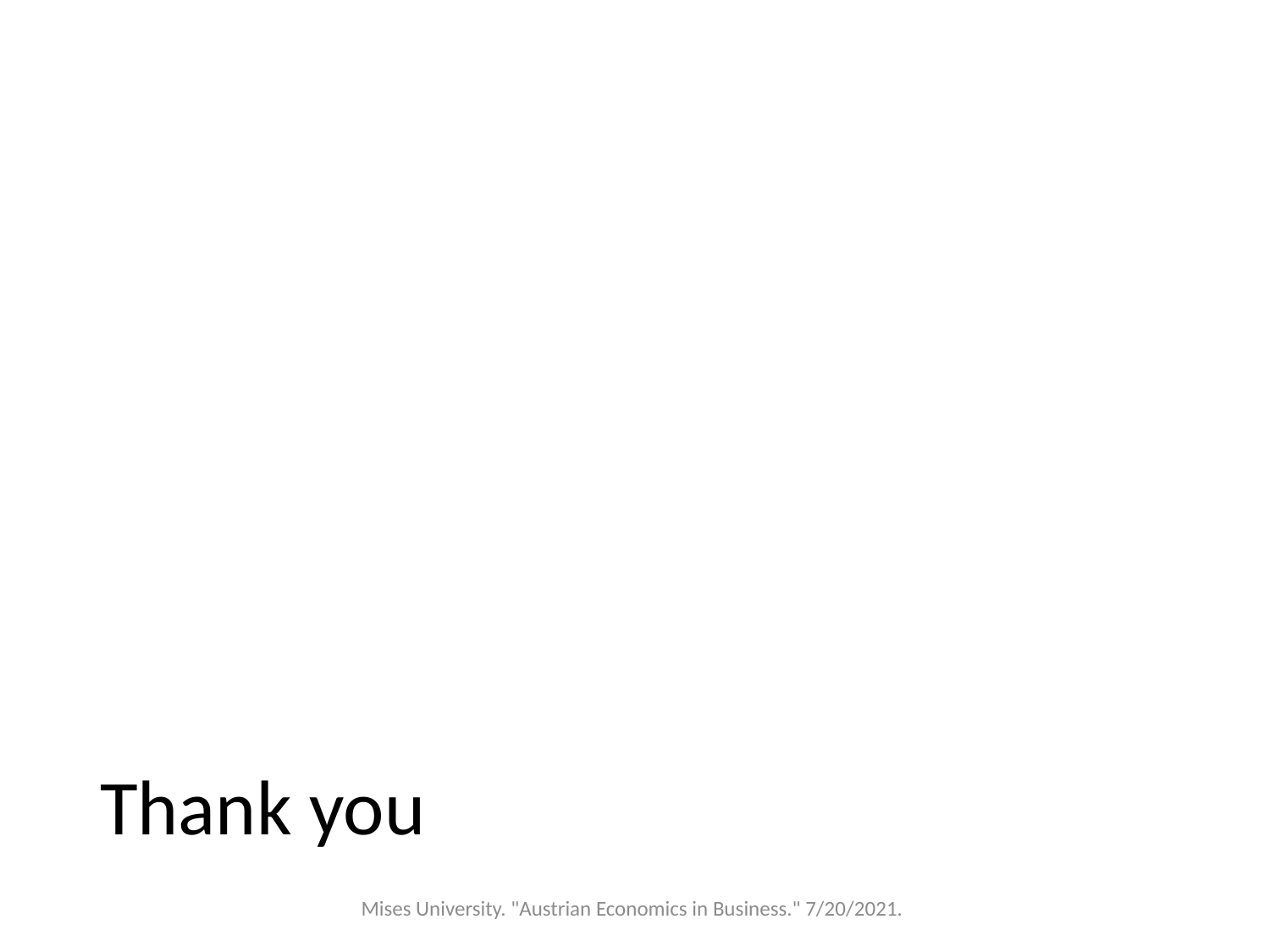

# Thank you
Mises University. "Austrian Economics in Business." 7/20/2021.